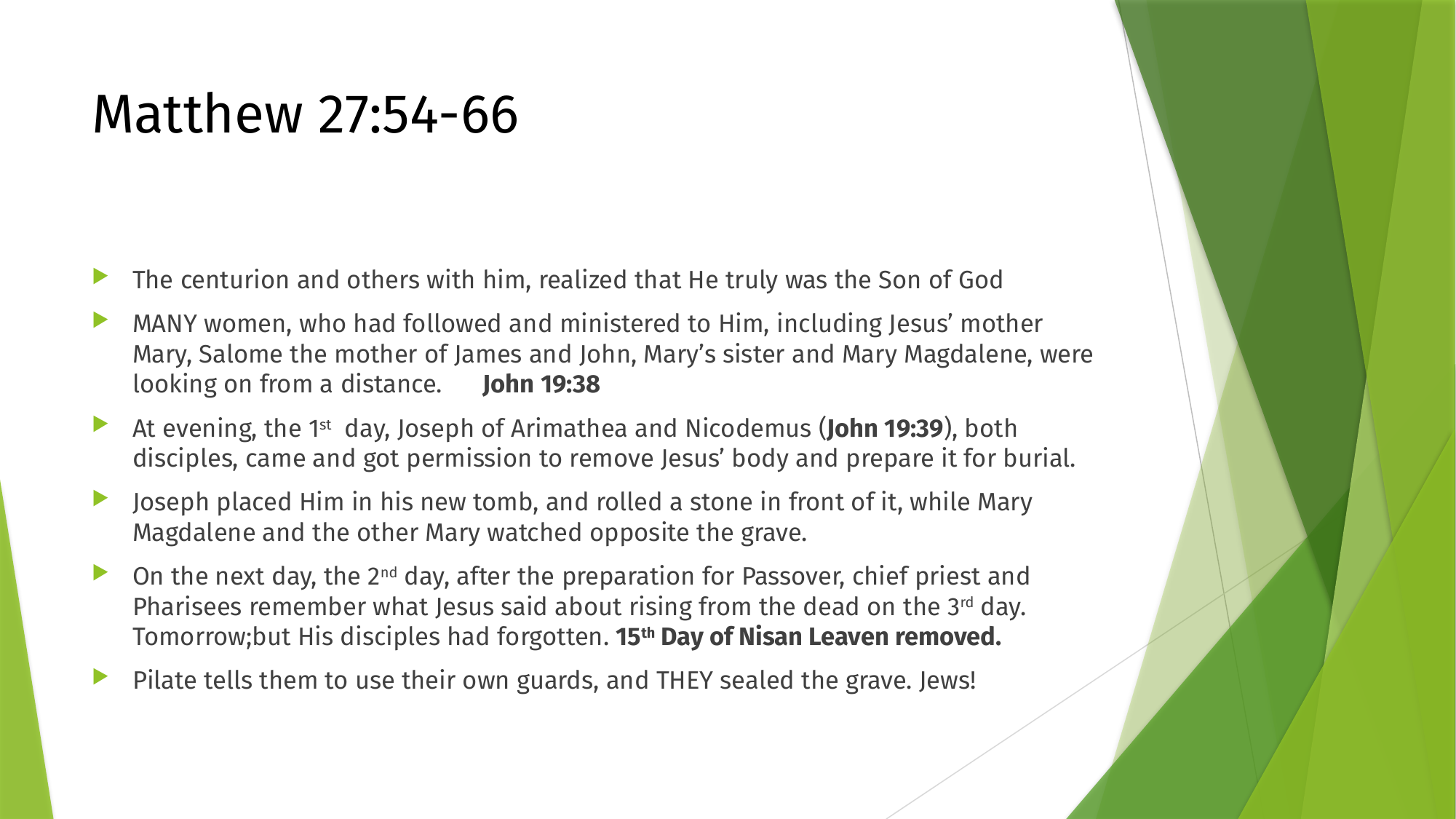

# Matthew 27:54-66
The centurion and others with him, realized that He truly was the Son of God
MANY women, who had followed and ministered to Him, including Jesus’ mother Mary, Salome the mother of James and John, Mary’s sister and Mary Magdalene, were looking on from a distance.      John 19:38
At evening, the 1st  day, Joseph of Arimathea and Nicodemus (John 19:39), both disciples, came and got permission to remove Jesus’ body and prepare it for burial.
Joseph placed Him in his new tomb, and rolled a stone in front of it, while Mary Magdalene and the other Mary watched opposite the grave.
On the next day, the 2nd day, after the preparation for Passover, chief priest and Pharisees remember what Jesus said about rising from the dead on the 3rd day. Tomorrow;but His disciples had forgotten. 15th Day of Nisan Leaven removed.
Pilate tells them to use their own guards, and THEY sealed the grave. Jews!